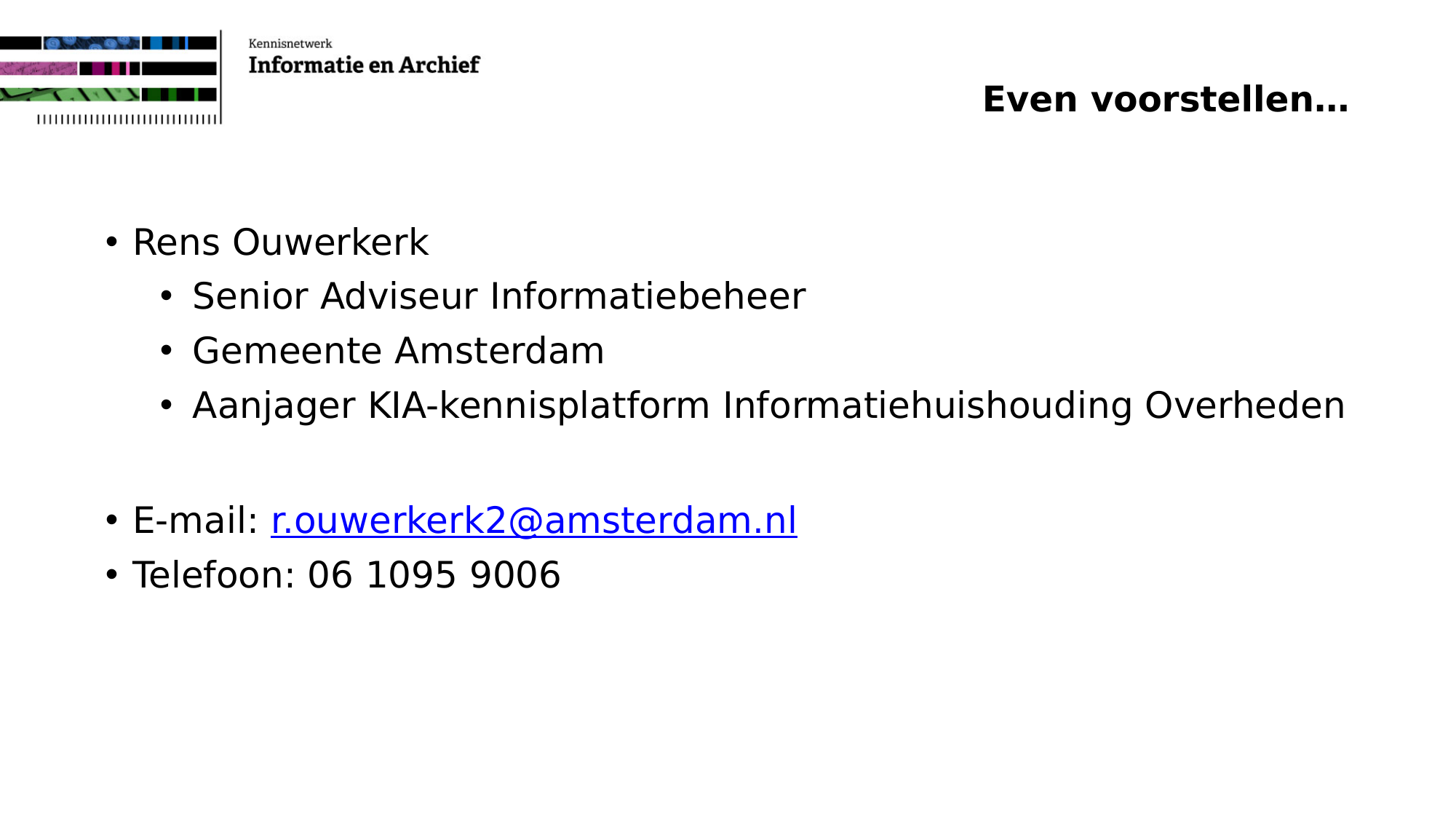

# Even voorstellen…
Rens Ouwerkerk
Senior Adviseur Informatiebeheer
Gemeente Amsterdam
Aanjager KIA-kennisplatform Informatiehuishouding Overheden

E-mail: r.ouwerkerk2@amsterdam.nl
Telefoon: 06 1095 9006